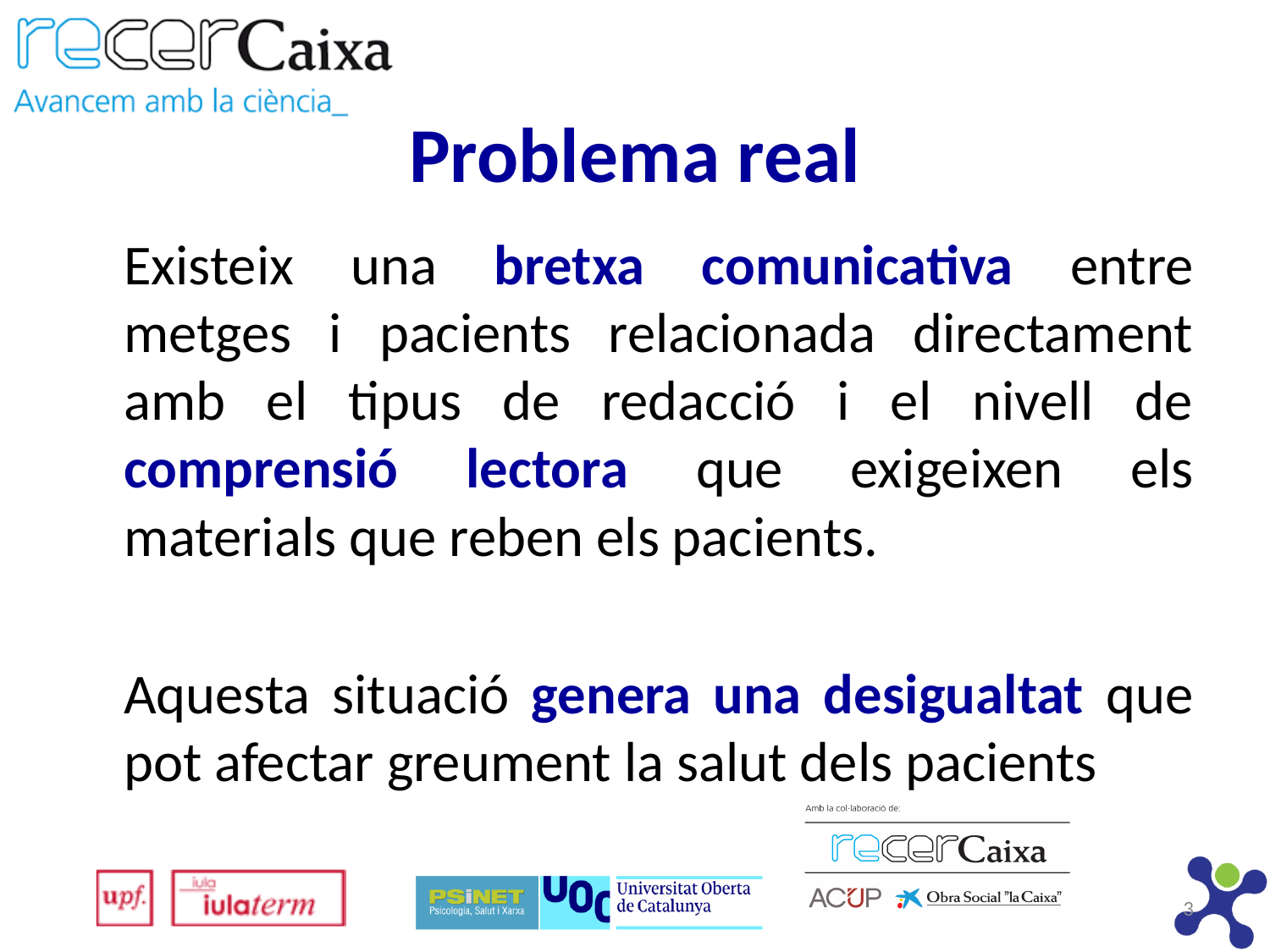

# Problema real
	Existeix una bretxa comunicativa entre metges i pacients relacionada directament amb el tipus de redacció i el nivell de comprensió lectora que exigeixen els materials que reben els pacients.

	Aquesta situació genera una desigualtat que pot afectar greument la salut dels pacients
3